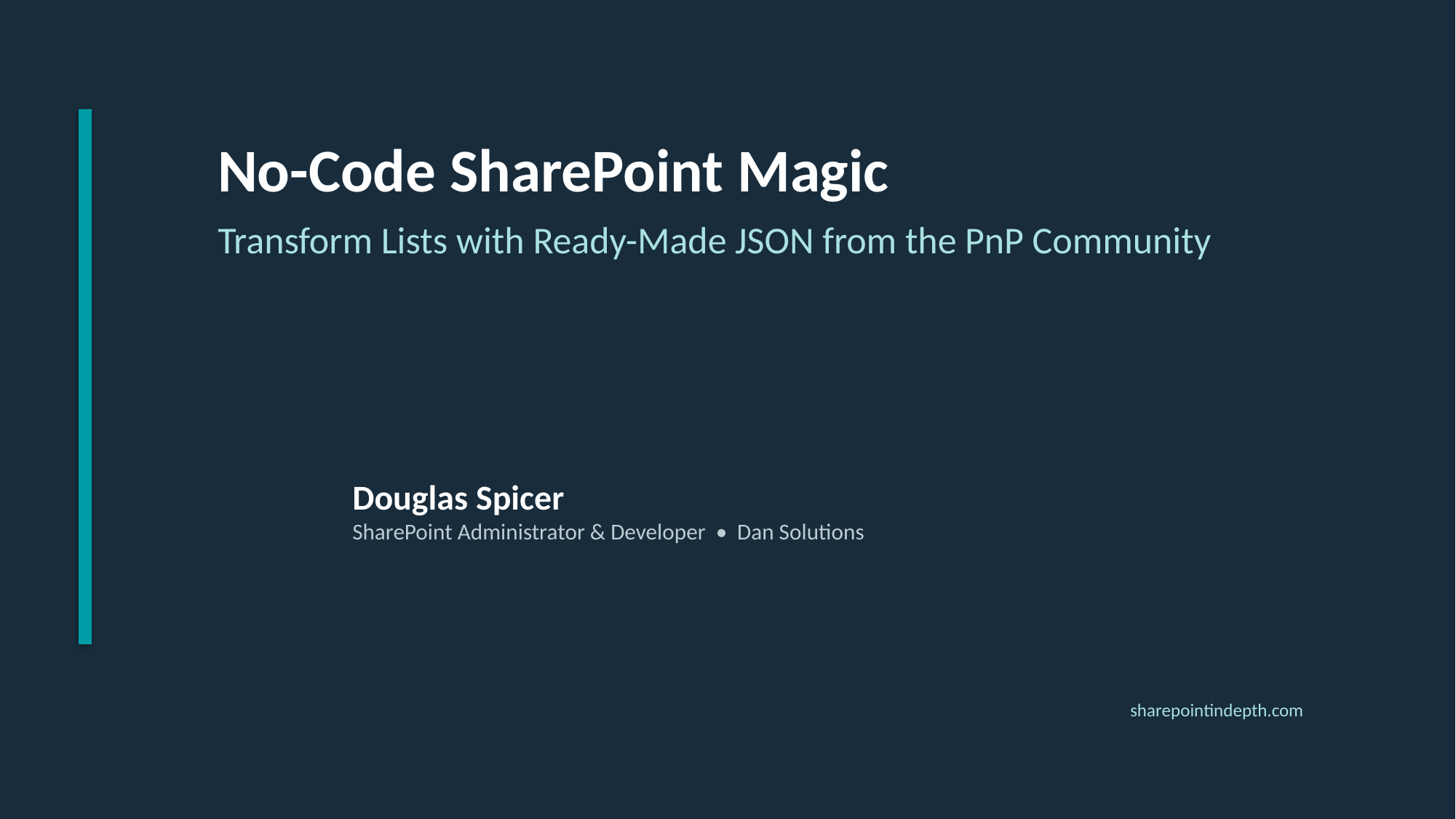

No-Code SharePoint Magic
Transform Lists with Ready-Made JSON from the PnP Community
Douglas Spicer
SharePoint Administrator & Developer  •  Dan Solutions
sharepointindepth.com